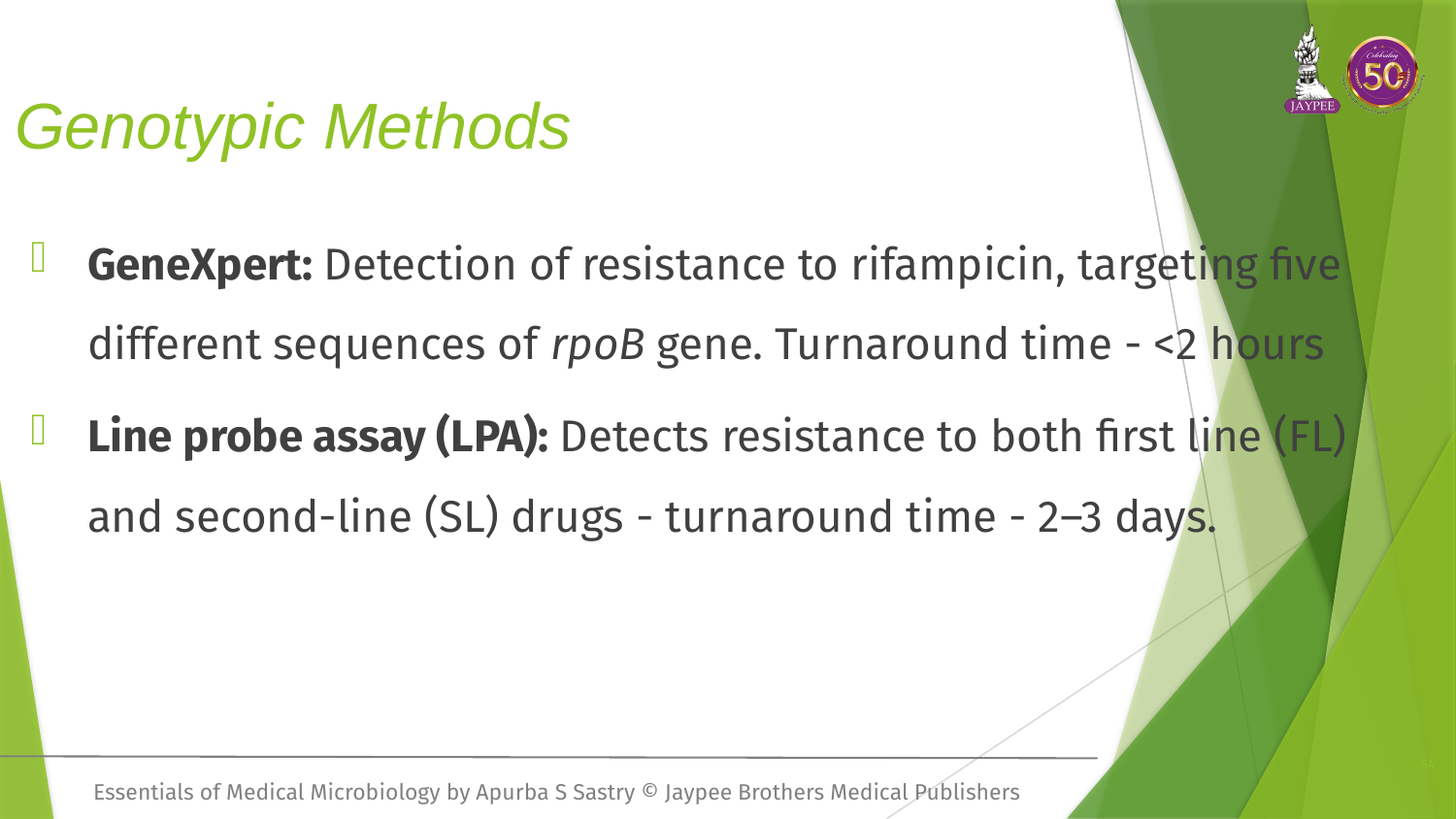

# Genotypic Methods
GeneXpert: Detection of resistance to rifampicin, targeting five different sequences of rpoB gene. Turnaround time - <2 hours
Line probe assay (LPA): Detects resistance to both first line (FL) and second-line (SL) drugs - turnaround time - 2–3 days.
54